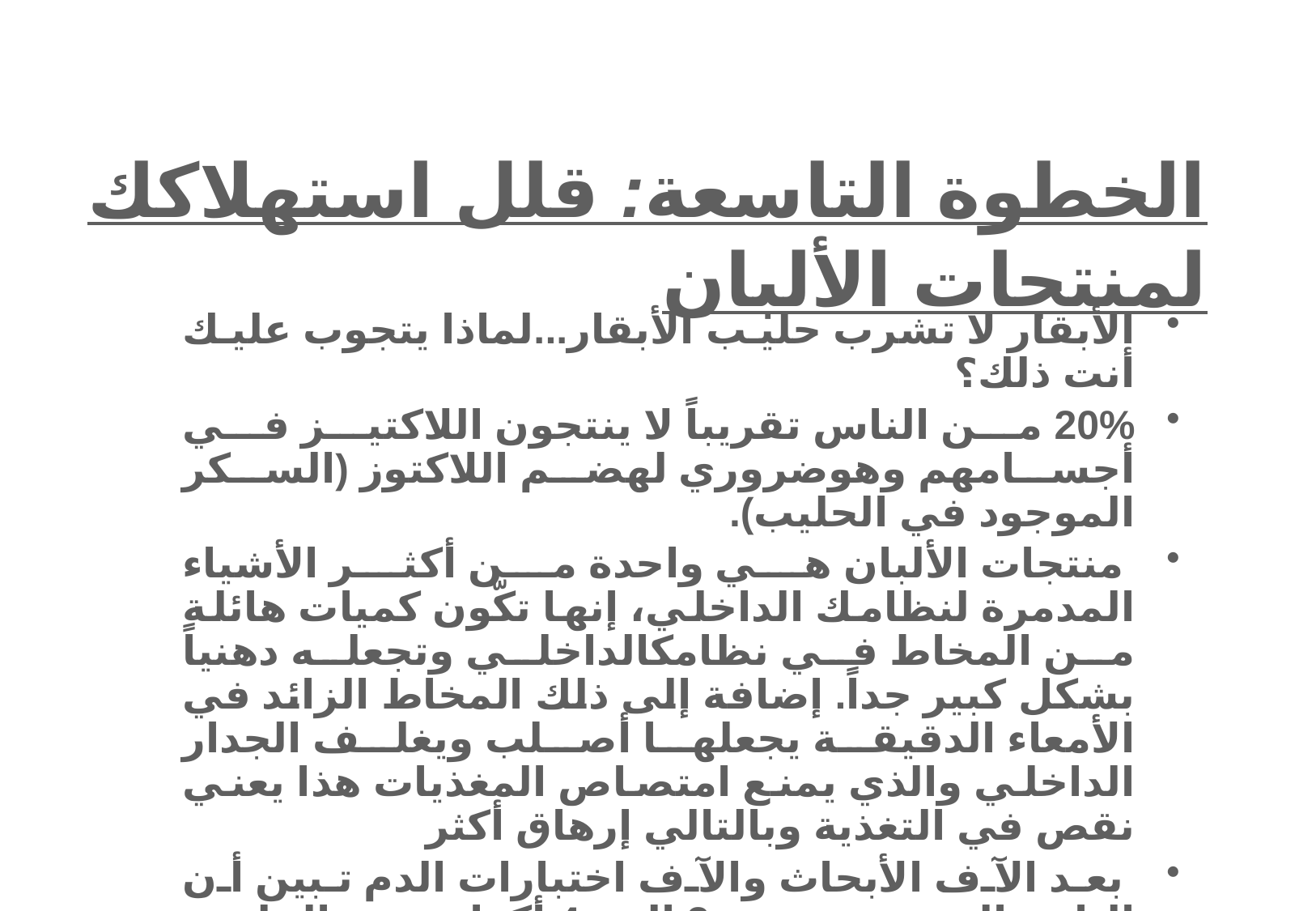

# الخطوة التاسعة: قلل استهلاكك لمنتجات الألبان
الأبقار لا تشرب حليب الأبقار...لماذا يتجوب عليك أنت ذلك؟
20% من الناس تقريباً لا ينتجون اللاكتيز في أجسامهم وهوضروري لهضم اللاكتوز (السكر الموجود في الحليب).
 منتجات الألبان هي واحدة من أكثر الأشياء المدمرة لنظامك الداخلي، إنها تكّون كميات هائلة من المخاط في نظامكالداخلي وتجعله دهنياً بشكل كبير جداً. إضافة إلى ذلك المخاط الزائد في الأمعاء الدقيقة يجعلها أصلب ويغلف الجدار الداخلي والذي يمنع امتصاص المغذيات هذا يعني نقص في التغذية وبالتالي إرهاق أكثر
 بعد الآف الأبحاث والآف اختبارات الدم تبين أن الناس الذين يشربون 3 إلى 4 أكواب من الحليب يومياً لديهم أقل مستويات الكالسيوم في الدم.
 البالغ الذي يشرب الحليب لا يمتص المغذيات أيضاً.